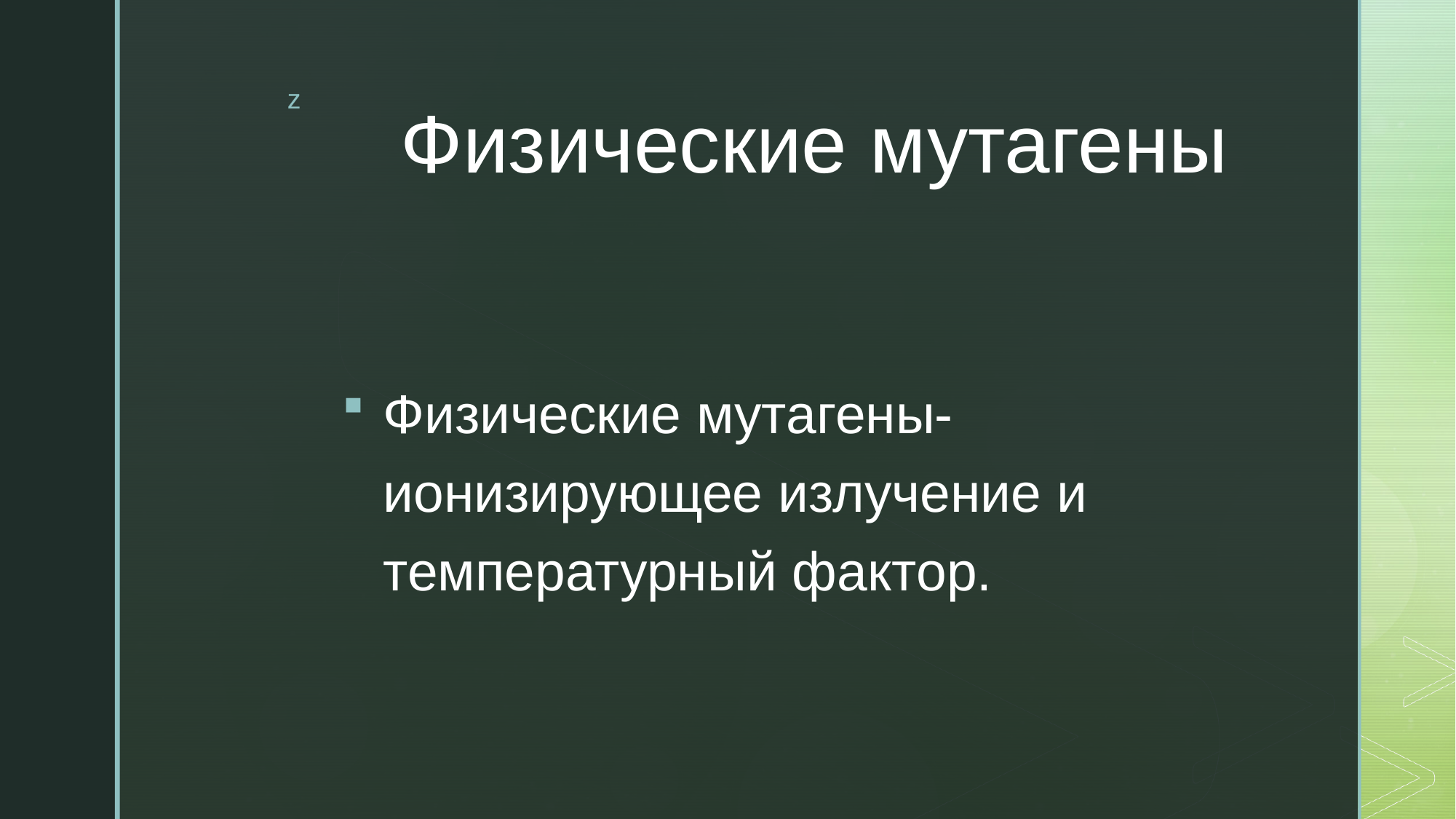

# Физические мутагены
Физические мутагены- ионизирующее излучение и температурный фактор.